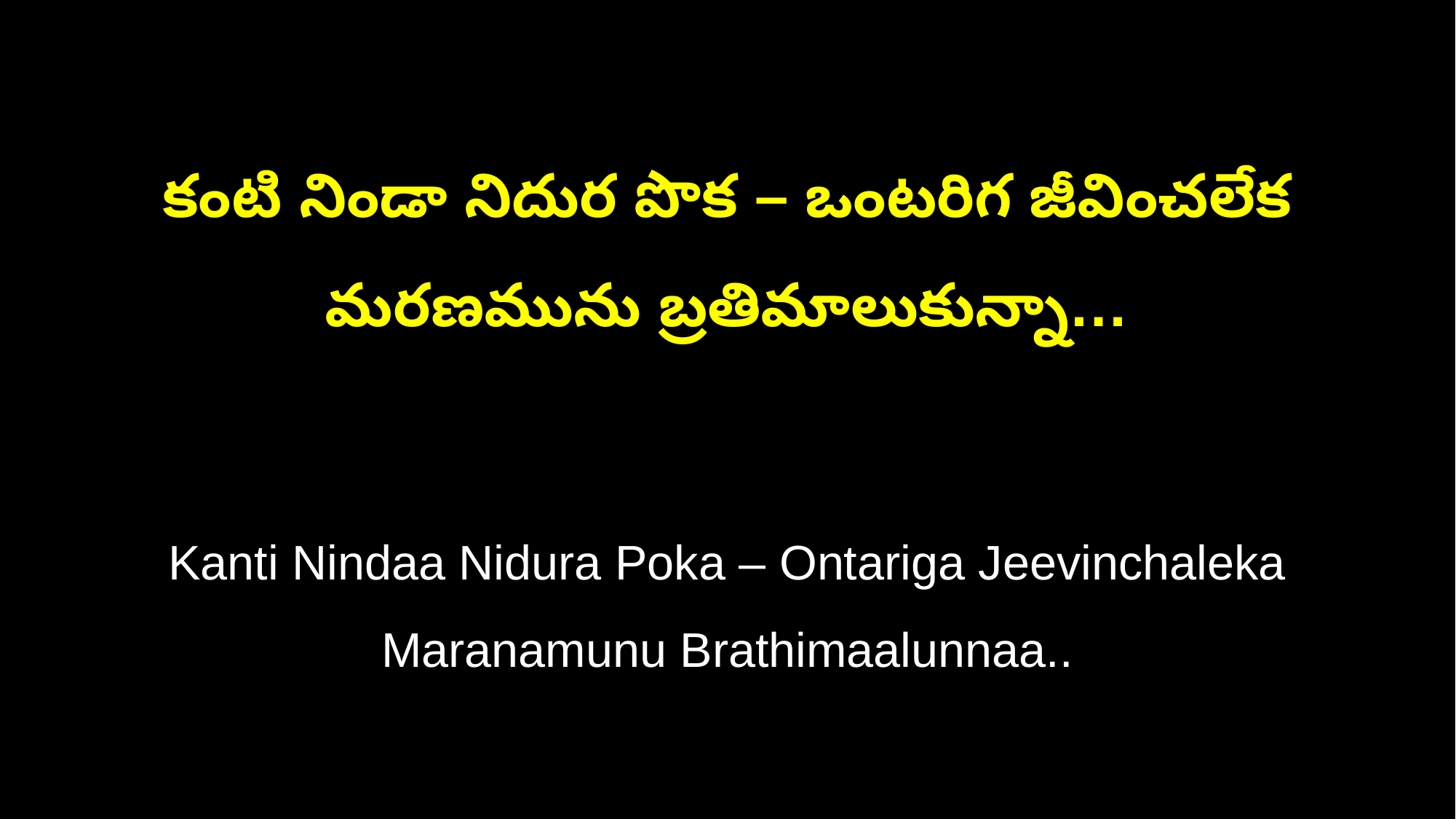

కంటి నిండా నిదుర పొక – ఒంటరిగ జీవించలేక
మరణమును బ్రతిమాలుకున్నా…
Kanti Nindaa Nidura Poka – Ontariga Jeevinchaleka
Maranamunu Brathimaalunnaa..